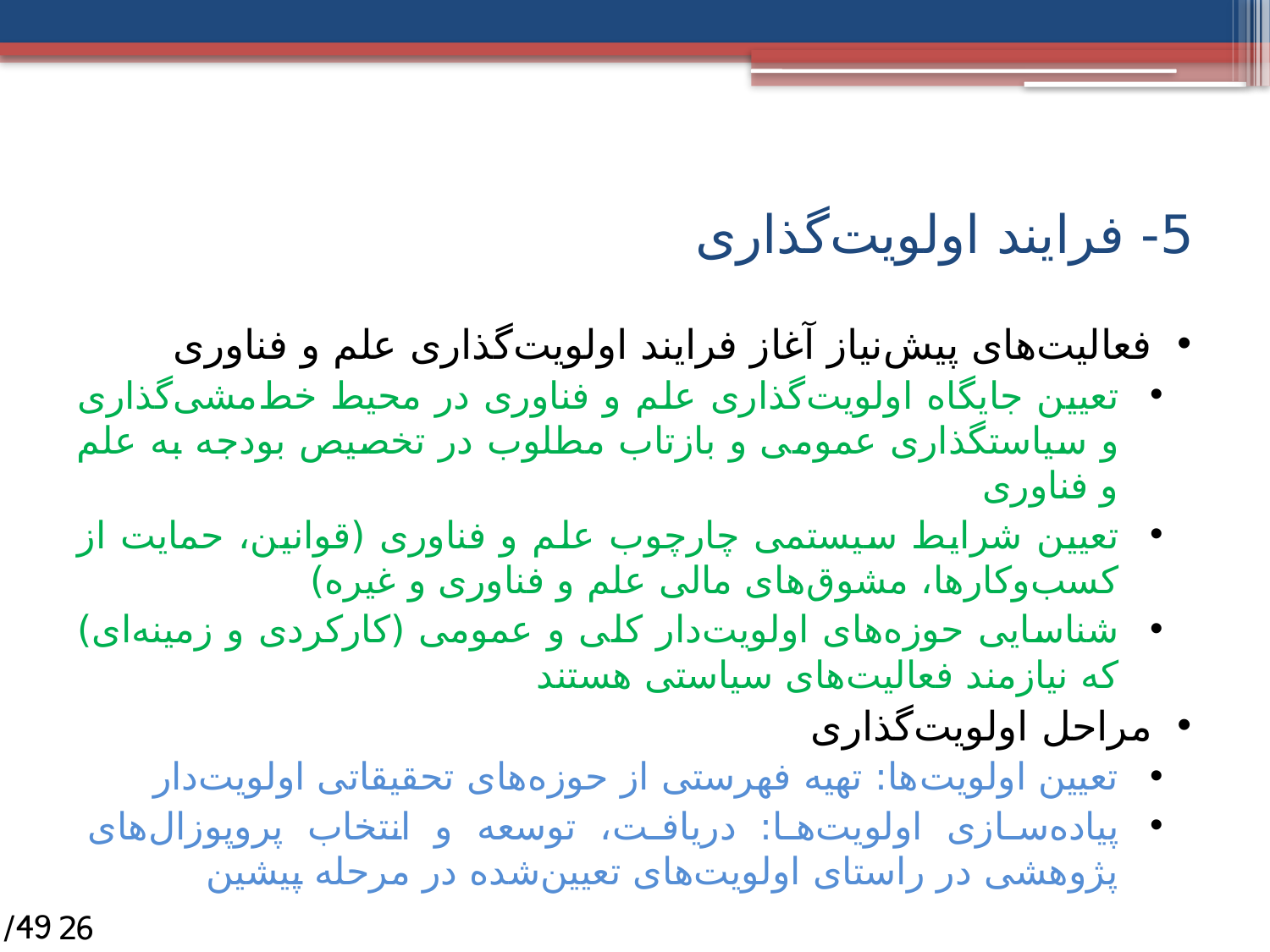

# 5- فرایند اولویت‌گذاری
فعالیت‌های پیش‌نیاز آغاز فرایند اولویت‌گذاری علم و فناوری
تعیین جایگاه اولویت‌گذاری علم و فناوری در محیط خط‌مشی‌گذاری و سیاستگذاری عمومی و بازتاب مطلوب در تخصیص بودجه به علم و فناوری
تعیین شرایط سیستمی چارچوب علم و فناوری (قوانین، حمایت از کسب‌وکارها، مشوق‌های مالی علم و فناوری و غیره)
شناسایی حوزه‌های اولویت‌دار کلی و عمومی (کارکردی و زمینه‌ای) که نیازمند فعالیت‌های سیاستی هستند
مراحل اولویت‌گذاری
تعیین اولویت‌ها: تهیه فهرستی از حوزه‌های تحقیقاتی اولویت‌دار
پیاده‌سازی اولویت‌ها: دریافت، توسعه و انتخاب پروپوزال‌های پژوهشی در راستای اولویت‌های تعیین‌شده در مرحله پیشین
/49
26